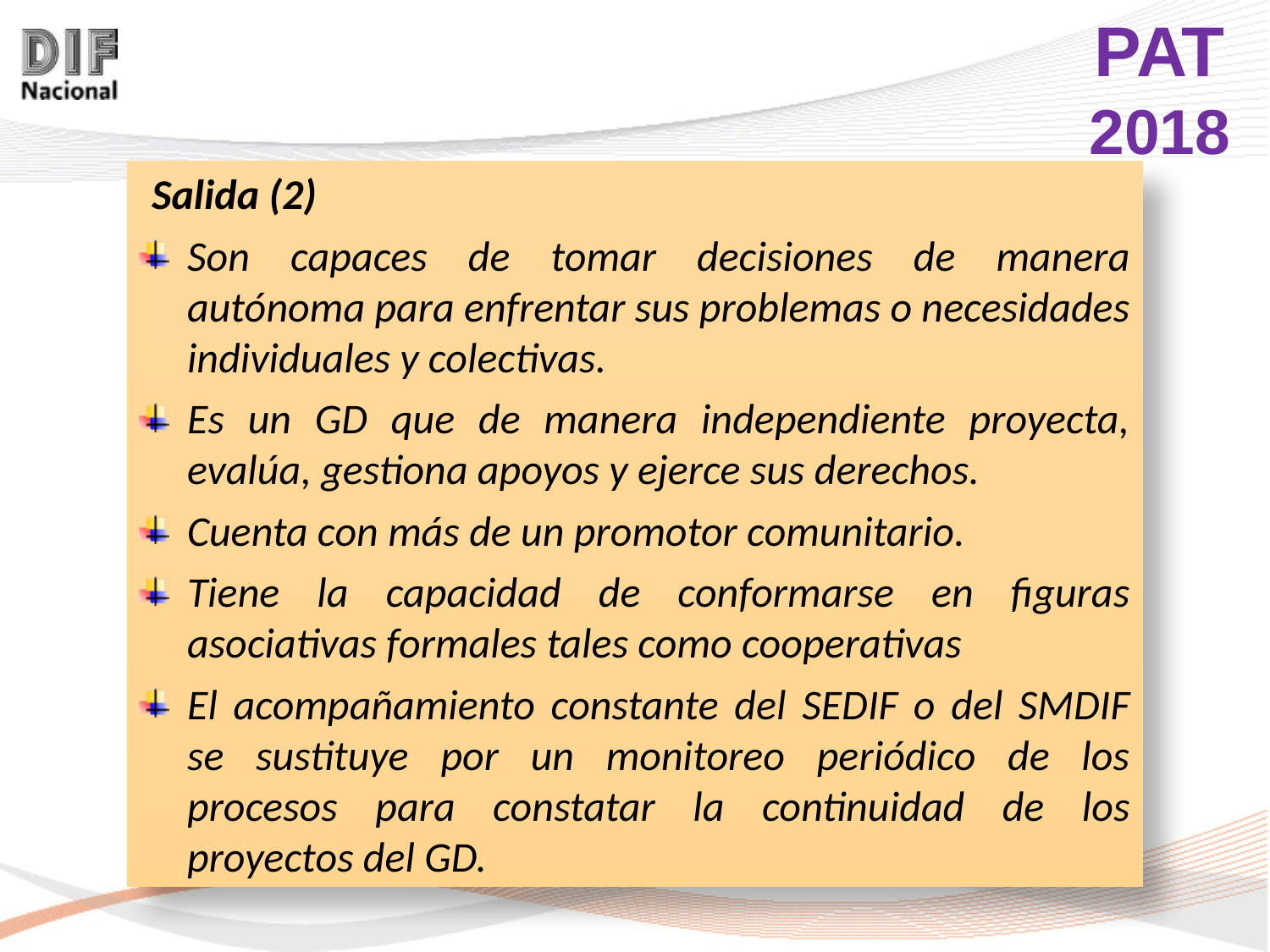

Salida (2)
Son capaces de tomar decisiones de manera autónoma para enfrentar sus problemas o necesidades individuales y colectivas.
Es un GD que de manera independiente proyecta, evalúa, gestiona apoyos y ejerce sus derechos.
Cuenta con más de un promotor comunitario.
Tiene la capacidad de conformarse en figuras asociativas formales tales como cooperativas
El acompañamiento constante del SEDIF o del SMDIF se sustituye por un monitoreo periódico de los procesos para constatar la continuidad de los proyectos del GD.